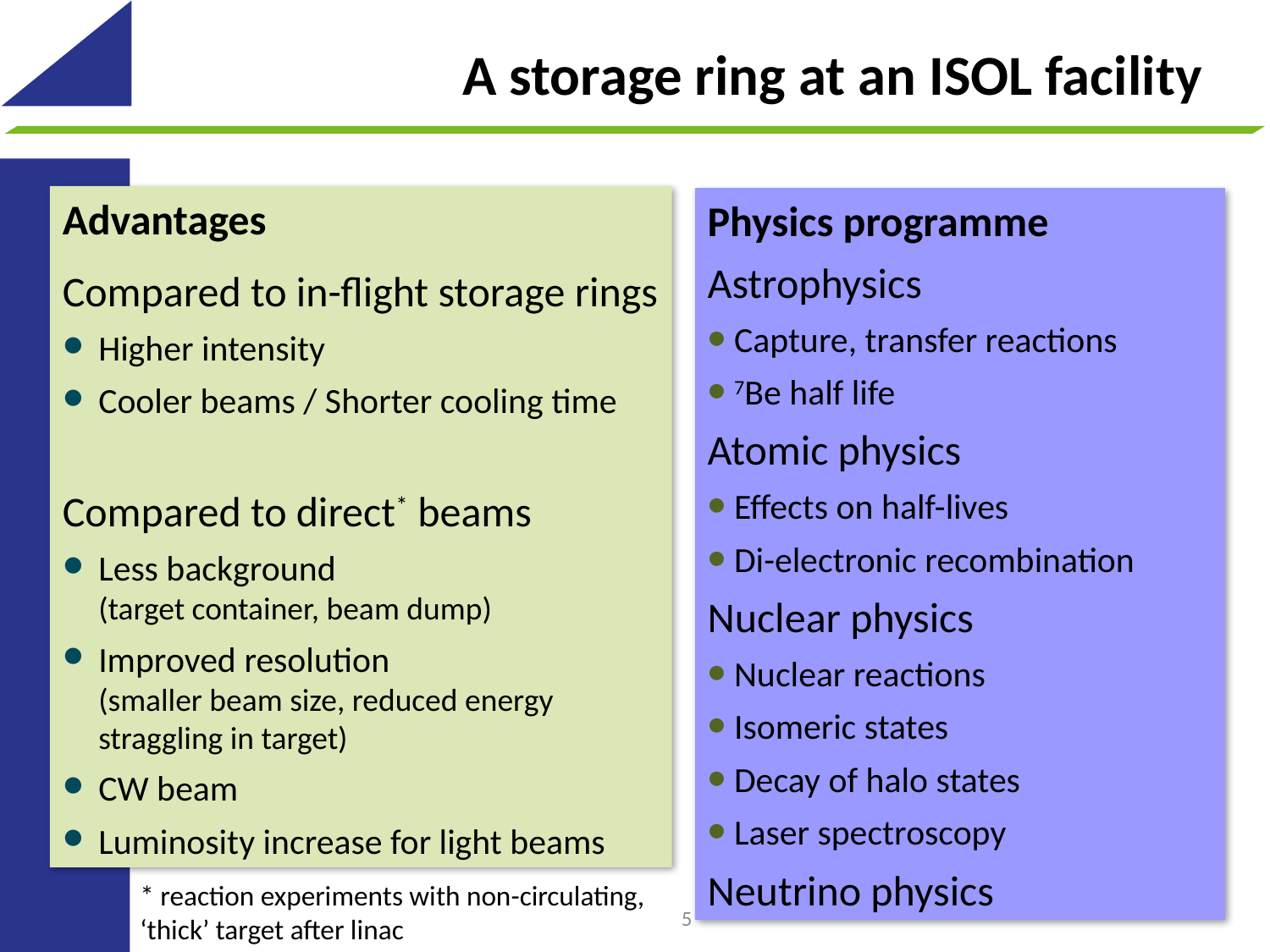

A storage ring at an ISOL facility
Advantages
Compared to in-flight storage rings
Higher intensity
Cooler beams / Shorter cooling time
Compared to direct* beams
Less background
(target container, beam dump)
Improved resolution
(smaller beam size, reduced energy straggling in target)
CW beam
Luminosity increase for light beams
Physics programme
Astrophysics
 Capture, transfer reactions
 7Be half life
Atomic physics
 Effects on half-lives
 Di-electronic recombination
Nuclear physics
 Nuclear reactions
 Isomeric states
 Decay of halo states
 Laser spectroscopy
Neutrino physics

* reaction experiments with non-circulating,
‘thick’ target after linac
5